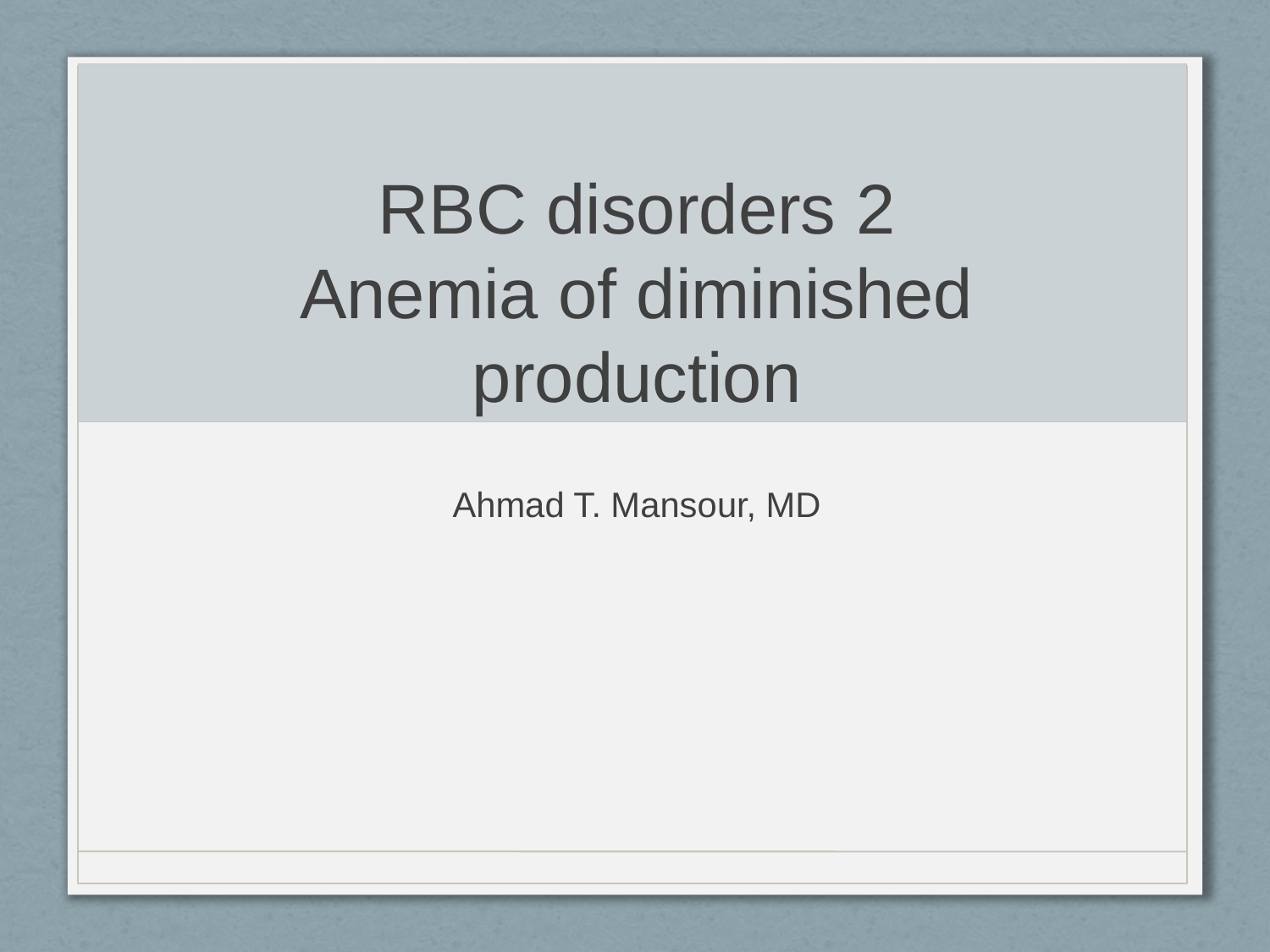

# RBC disorders 2 Anemia of diminished production
Ahmad T. Mansour, MD